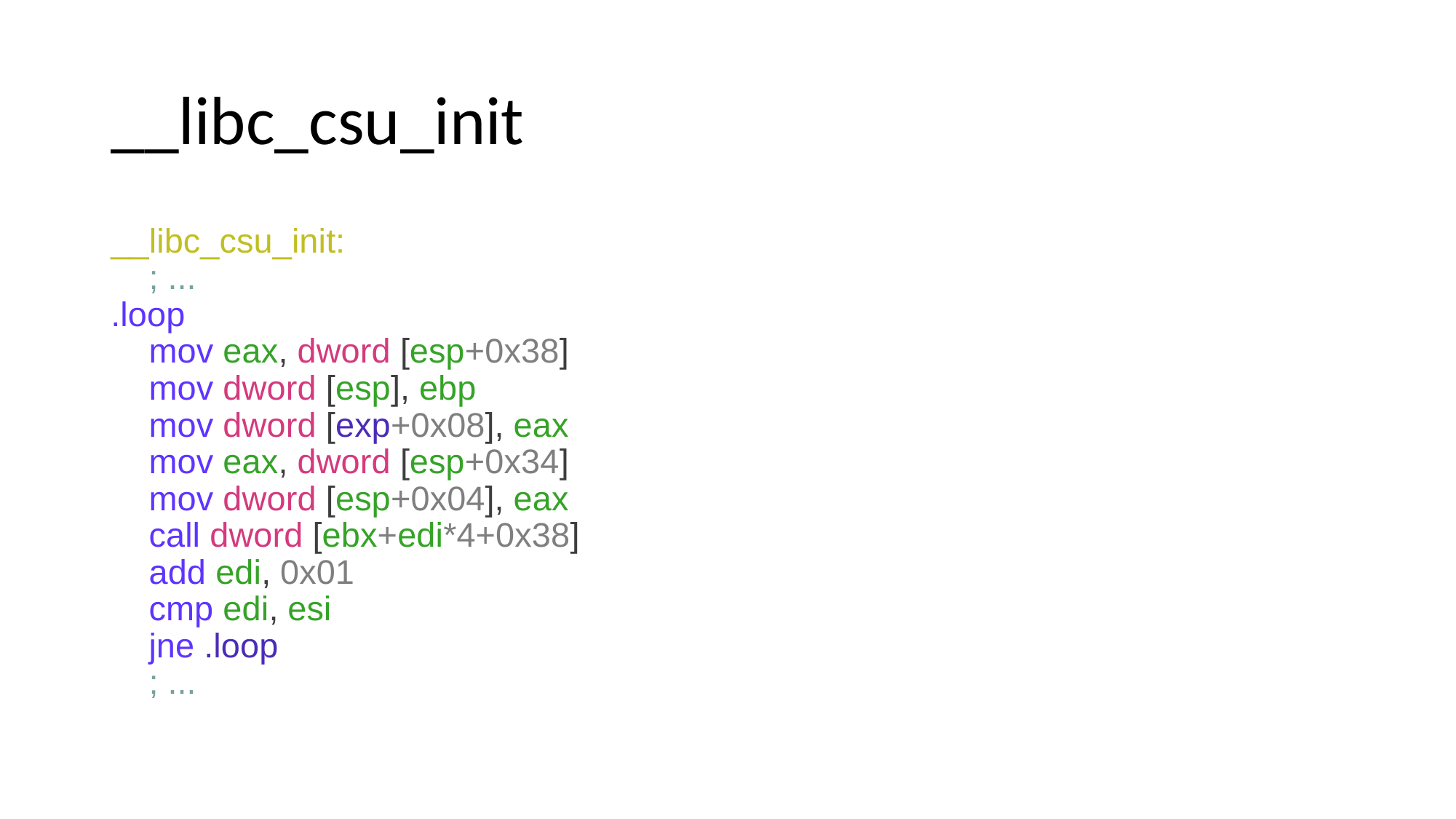

# __libc_csu_init
__libc_csu_init:
    ; ...
.loop
    mov eax, dword [esp+0x38]
    mov dword [esp], ebp
    mov dword [exp+0x08], eax
    mov eax, dword [esp+0x34]
    mov dword [esp+0x04], eax
    call dword [ebx+edi*4+0x38]
    add edi, 0x01
    cmp edi, esi
    jne .loop
    ; ...